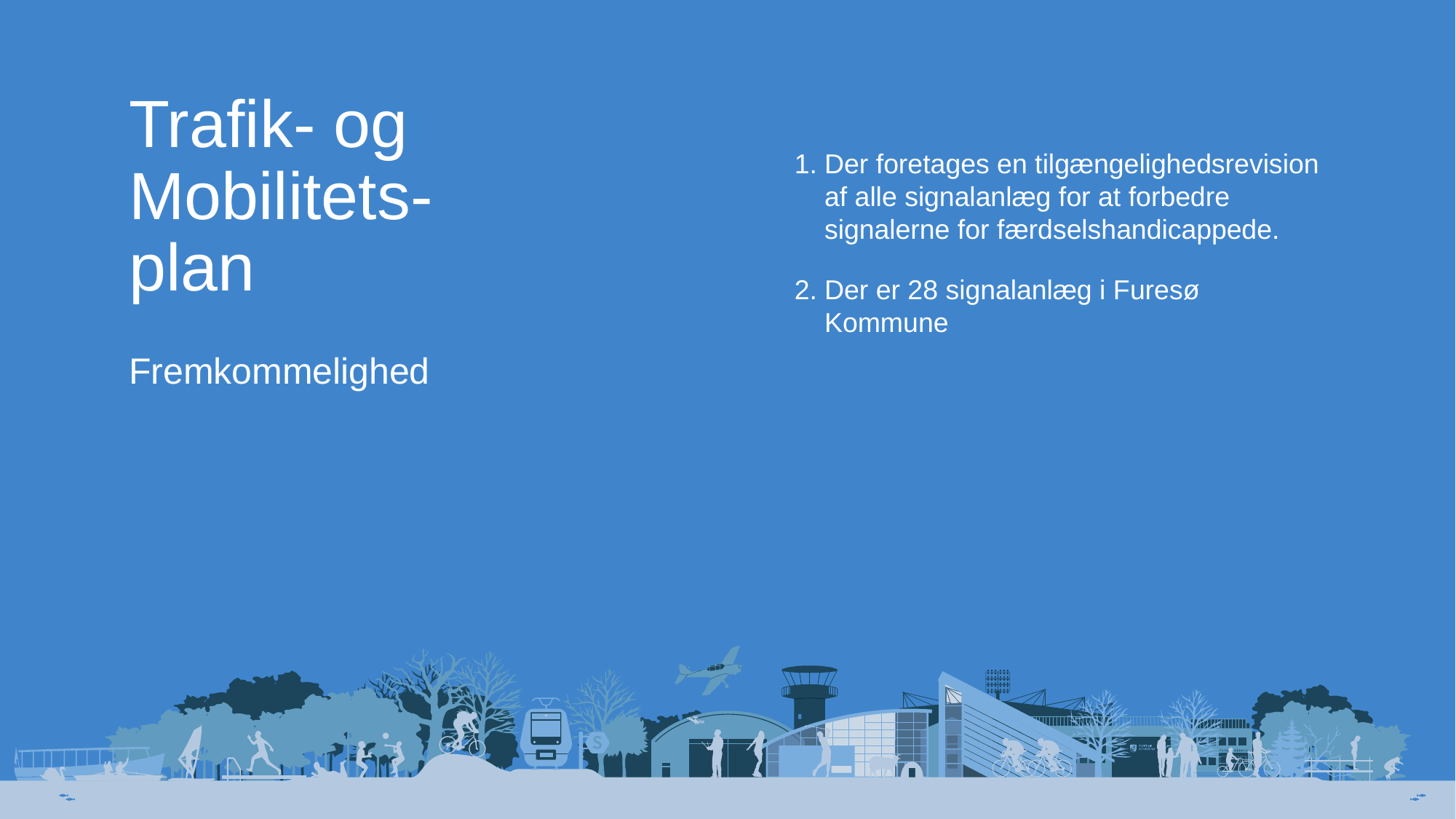

# Trafik- og Mobilitets-plan
Der foretages en tilgængelighedsrevision af alle signalanlæg for at forbedre signalerne for færdselshandicappede.
Der er 28 signalanlæg i Furesø Kommune
Fremkommelighed
2